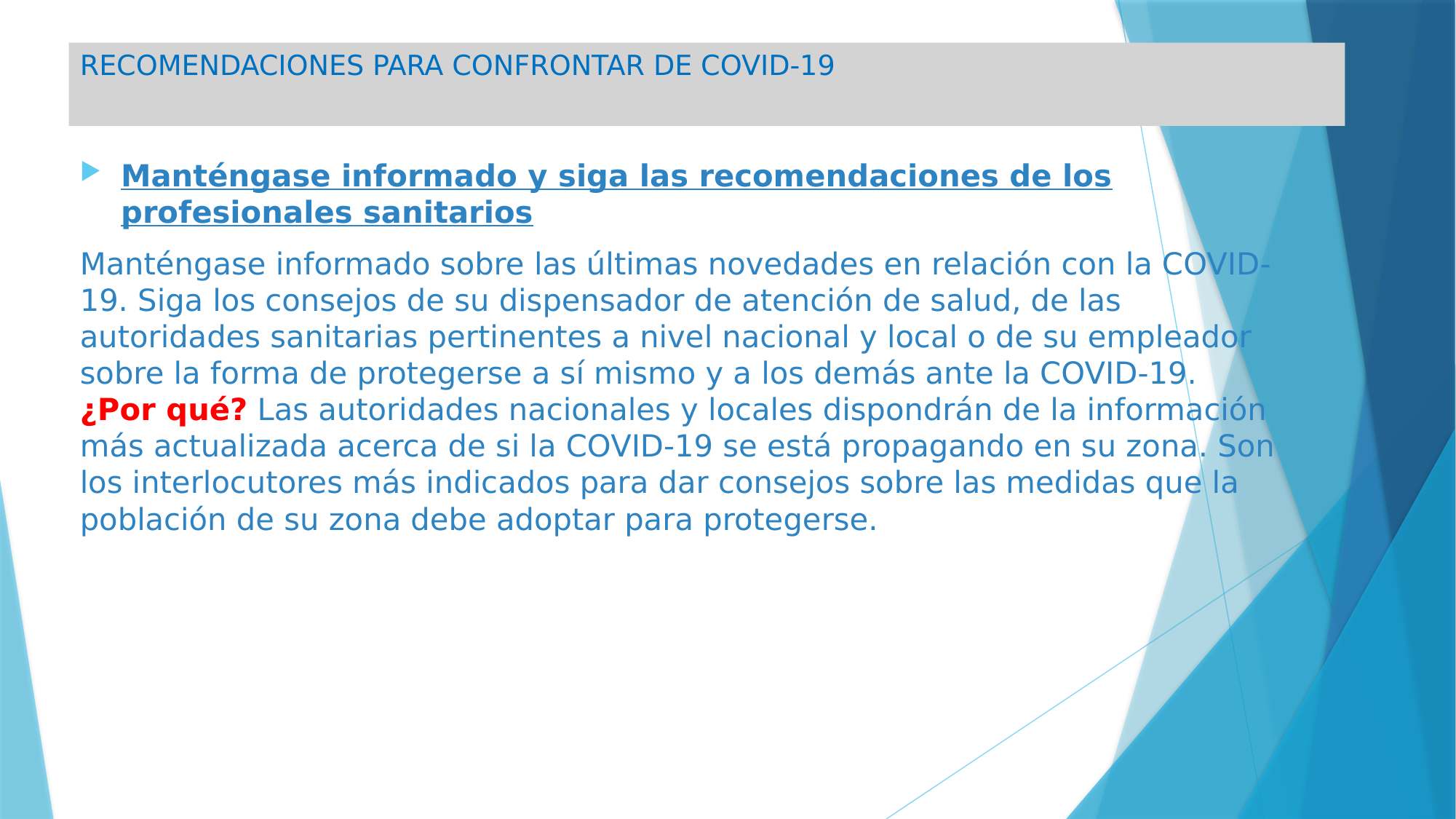

# RECOMENDACIONES PARA CONFRONTAR DE COVID-19
Manténgase informado y siga las recomendaciones de los profesionales sanitarios
Manténgase informado sobre las últimas novedades en relación con la COVID-19. Siga los consejos de su dispensador de atención de salud, de las autoridades sanitarias pertinentes a nivel nacional y local o de su empleador sobre la forma de protegerse a sí mismo y a los demás ante la COVID-19.
¿Por qué? Las autoridades nacionales y locales dispondrán de la información más actualizada acerca de si la COVID-19 se está propagando en su zona. Son los interlocutores más indicados para dar consejos sobre las medidas que la población de su zona debe adoptar para protegerse.